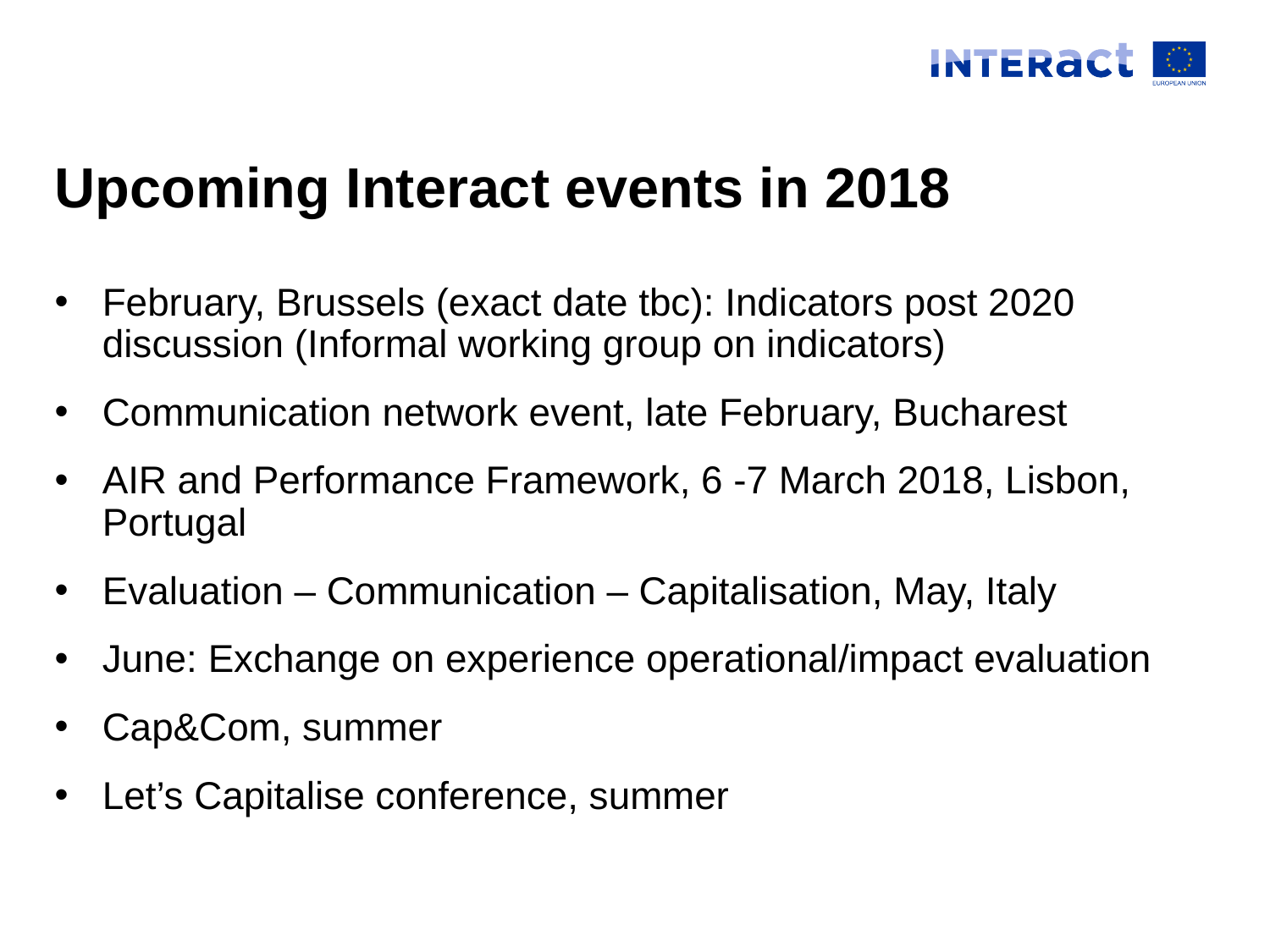

# Upcoming Interact events in 2018
February, Brussels (exact date tbc): Indicators post 2020 discussion (Informal working group on indicators)
Communication network event, late February, Bucharest
AIR and Performance Framework, 6 -7 March 2018, Lisbon, Portugal
Evaluation – Communication – Capitalisation, May, Italy
June: Exchange on experience operational/impact evaluation
Cap&Com, summer
Let’s Capitalise conference, summer